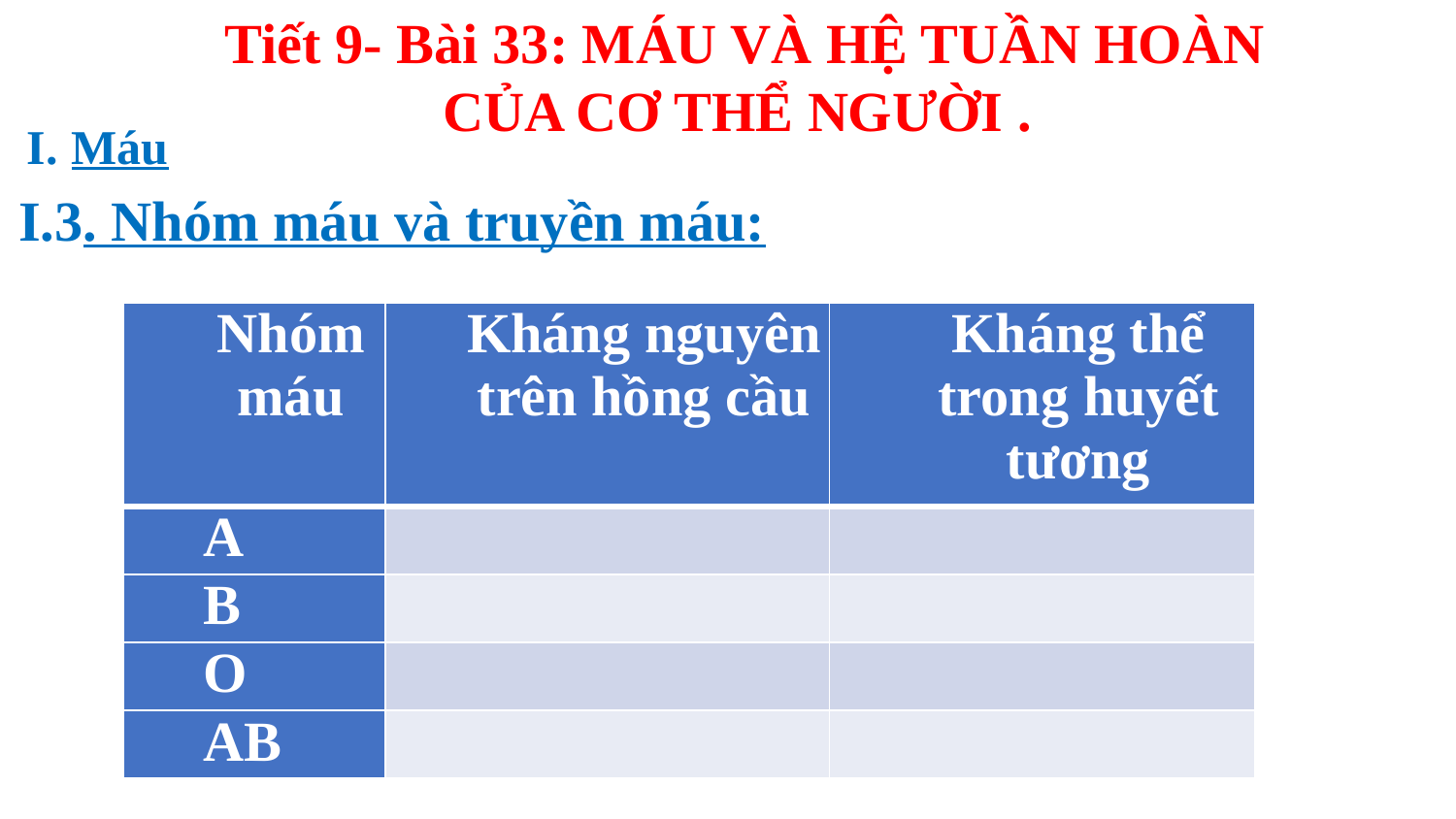

Tiết 9- Bài 33: MÁU VÀ HỆ TUẦN HOÀN
CỦA CƠ THỂ NGƯỜI .
I. Máu
I.3. Nhóm máu và truyền máu:
| Nhóm máu | Kháng nguyên trên hồng cầu | Kháng thể trong huyết tương |
| --- | --- | --- |
| A |  |  |
| B |  |  |
| O |  |  |
| AB |  |  |